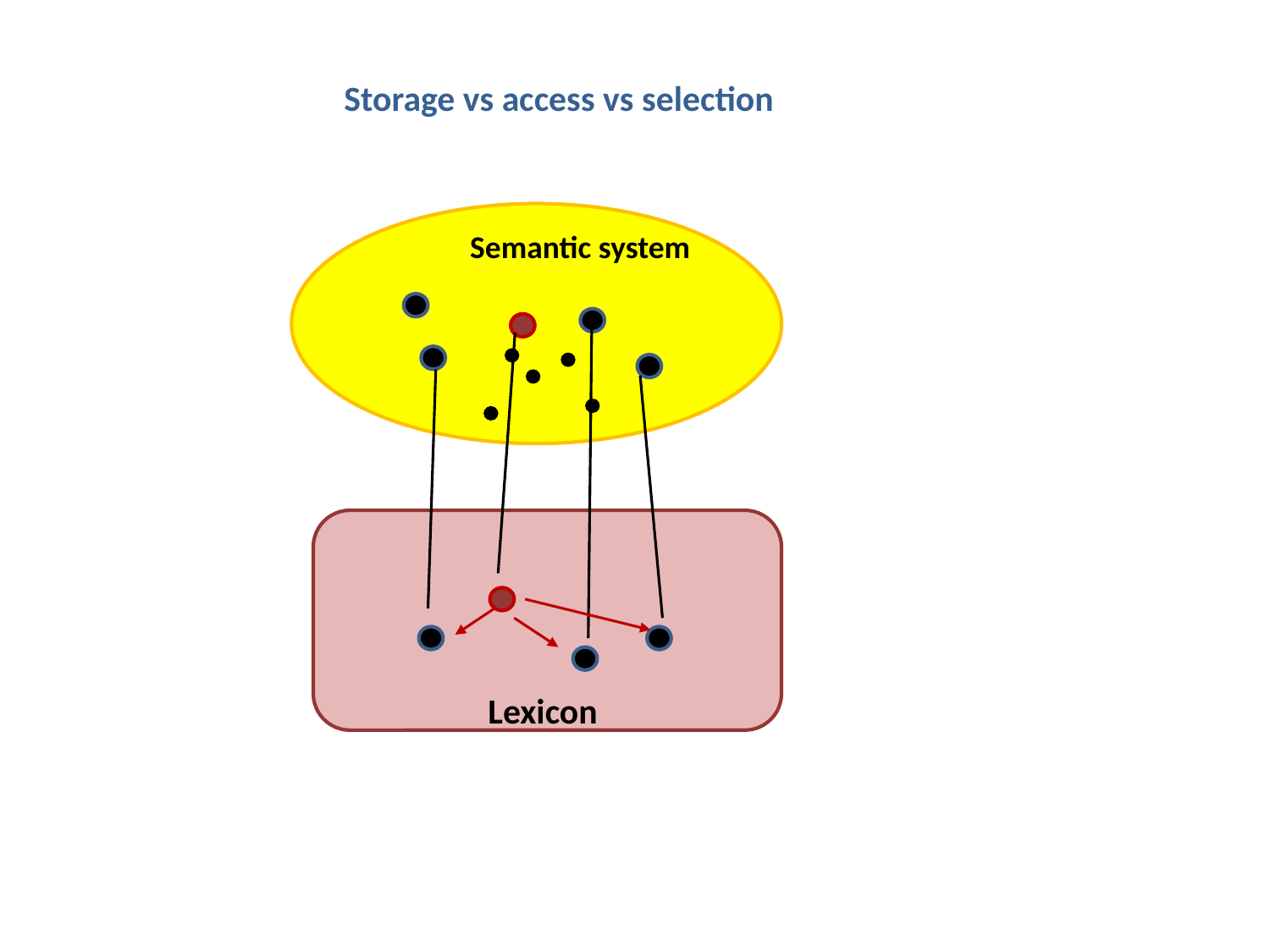

Storage vs access vs selection

Semantic system

Lexicon